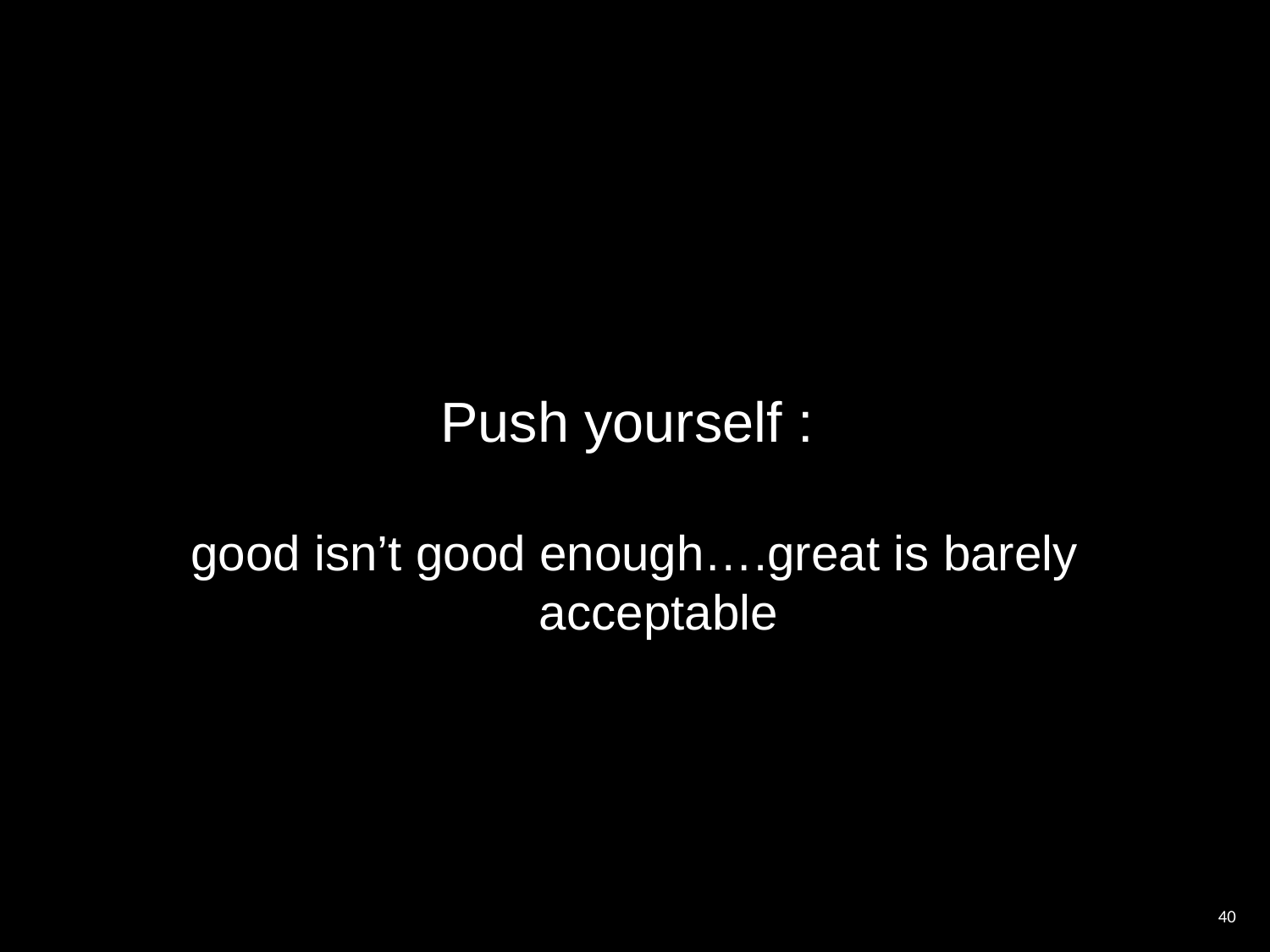

Push yourself :

good isn’t good enough….great is barely acceptable
40